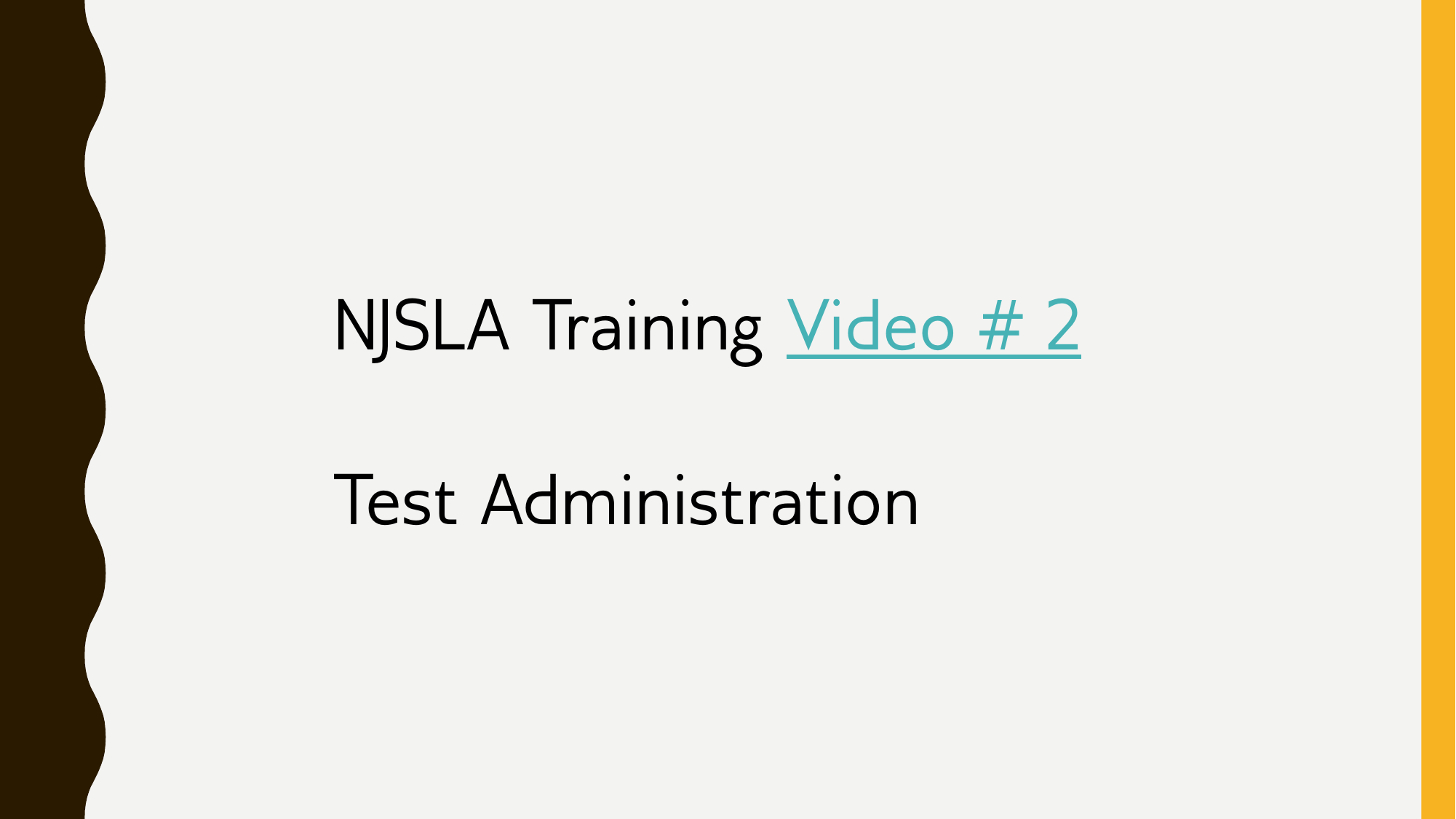

NJSLA Training Video # 2

Test Administration